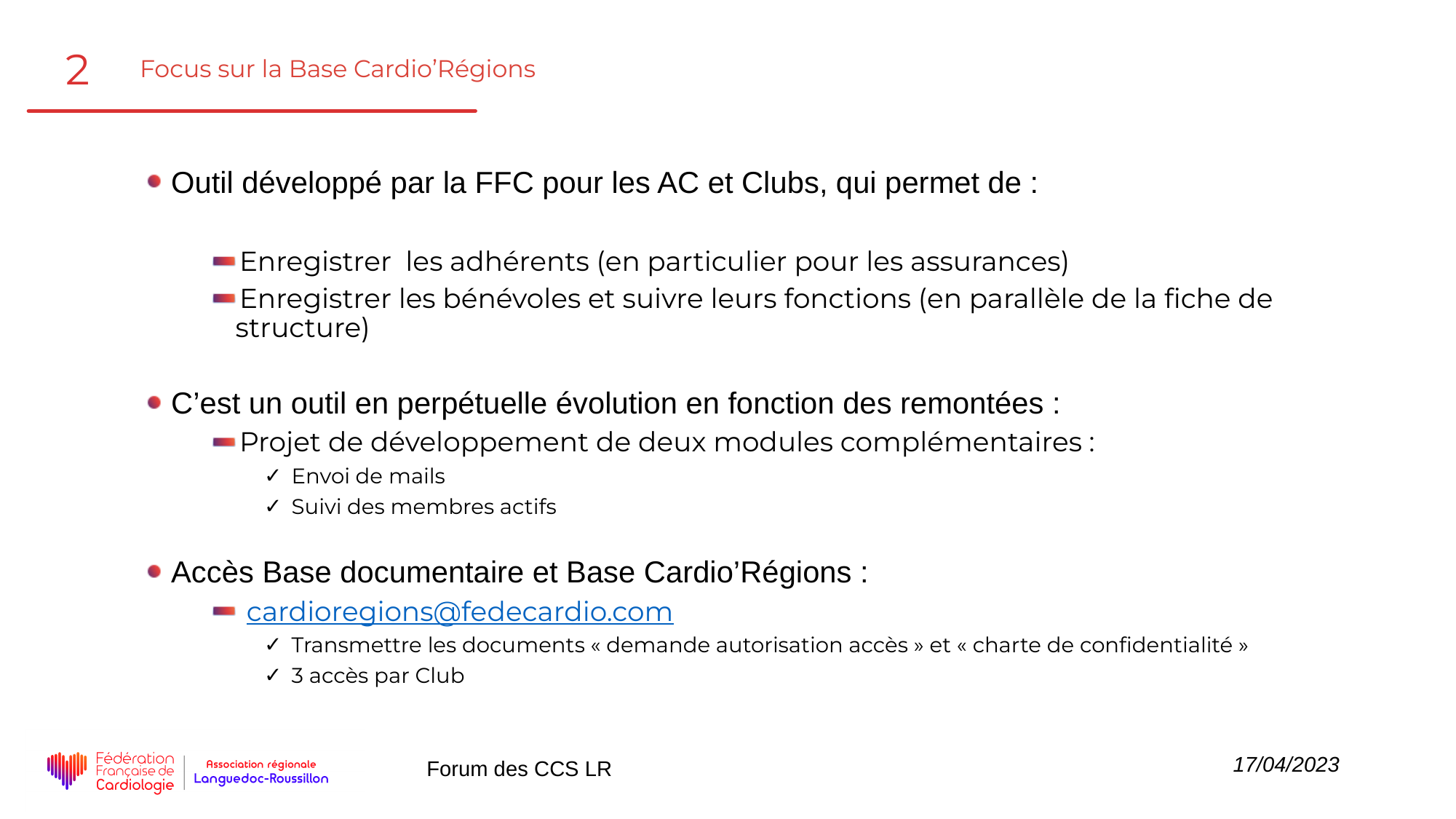

2
Focus sur la Base Cardio’Régions

Outil développé par la FFC pour les AC et Clubs, qui permet de :

Enregistrer  les adhérents (en particulier pour les assurances)
Enregistrer les bénévoles et suivre leurs fonctions (en parallèle de la fiche de structure)

C’est un outil en perpétuelle évolution en fonction des remontées :
Projet de développement de deux modules complémentaires :
Envoi de mails
Suivi des membres actifs

Accès Base documentaire et Base Cardio’Régions :
 cardioregions@fedecardio.com
Transmettre les documents « demande autorisation accès » et « charte de confidentialité »
3 accès par Club